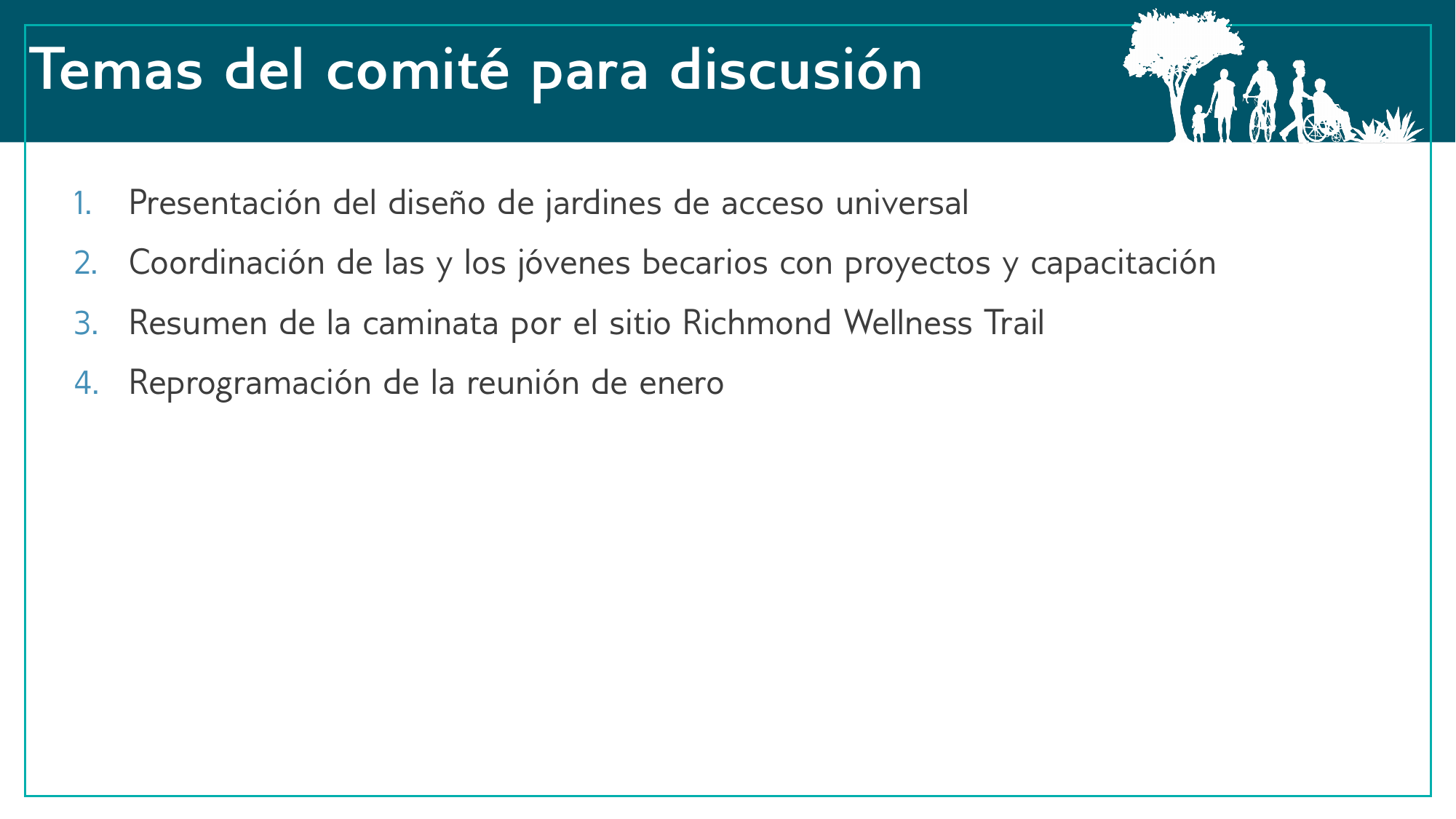

Temas del comité para discusión
Presentación del diseño de jardines de acceso universal
Coordinación de las y los jóvenes becarios con proyectos y capacitación
Resumen de la caminata por el sitio Richmond Wellness Trail
Reprogramación de la reunión de enero